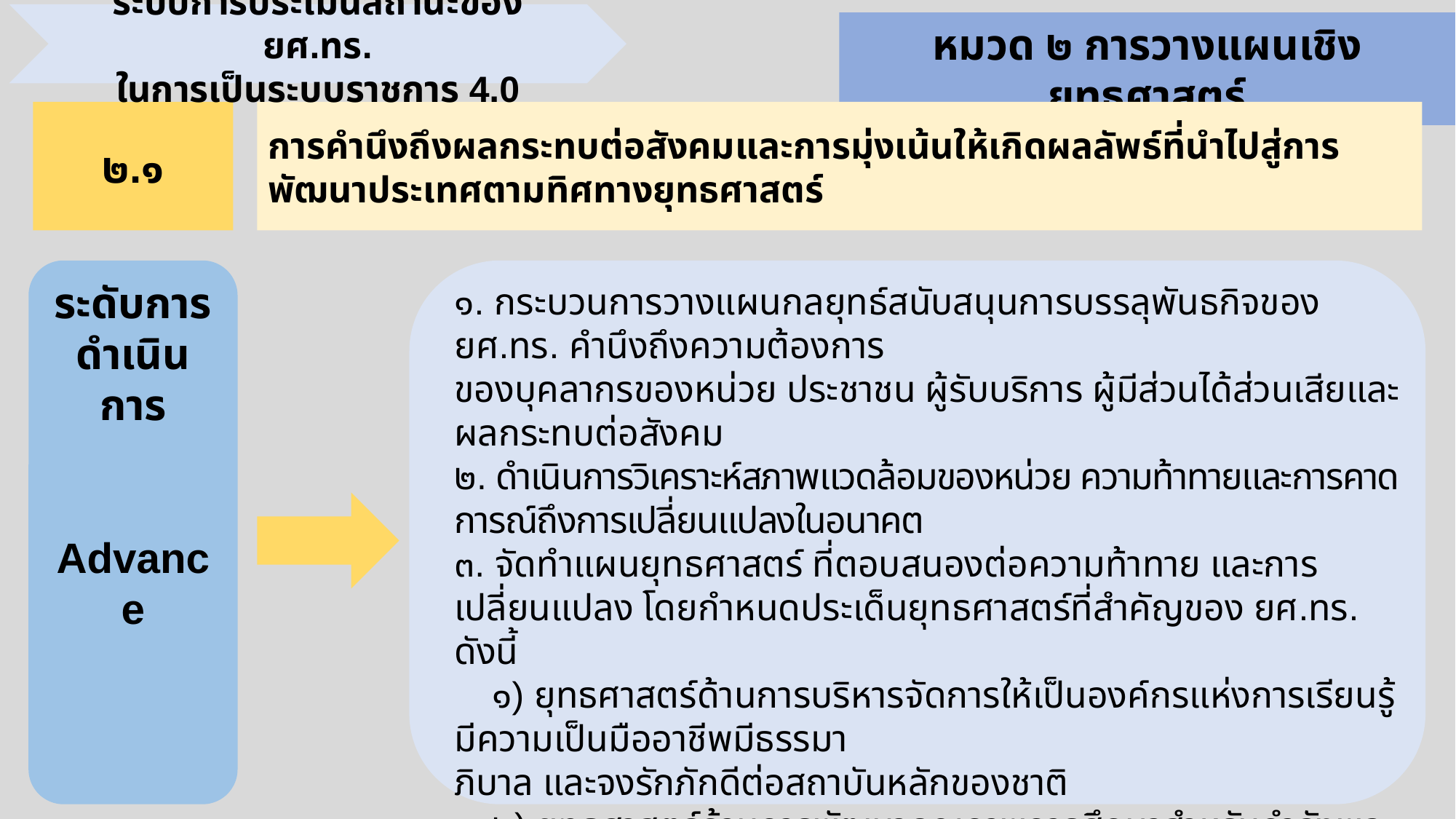

ระบบการประเมินสถานะของ ยศ.ทร.
ในการเป็นระบบราชการ 4.0
หมวด ๒ การวางแผนเชิงยุทธศาสตร์
การคำนึงถึงผลกระทบต่อสังคมและการมุ่งเน้นให้เกิดผลลัพธ์ที่นำไปสู่การพัฒนาประเทศตามทิศทางยุทธศาสตร์
๒.๑

ระดับการดำเนินการ

Advance

๑. กระบวนการวางแผนกลยุทธ์สนับสนุนการบรรลุพันธกิจของ ยศ.ทร. คำนึงถึงความต้องการ
ของบุคลากรของหน่วย ประชาชน ผู้รับบริการ ผู้มีส่วนได้ส่วนเสียและผลกระทบต่อสังคม
๒. ดำเนินการวิเคราะห์สภาพแวดล้อมของหน่วย ความท้าทายและการคาดการณ์ถึงการเปลี่ยนแปลงในอนาคต
๓. จัดทำแผนยุทธศาสตร์ ที่ตอบสนองต่อความท้าทาย และการเปลี่ยนแปลง โดยกำหนดประเด็นยุทธศาสตร์ที่สำคัญของ ยศ.ทร. ดังนี้
    ๑) ยุทธศาสตร์ด้านการบริหารจัดการให้เป็นองค์กรแห่งการเรียนรู้ มีความเป็นมืออาชีพมีธรรมา
ภิบาล และจงรักภักดีต่อสถาบันหลักของชาติ
    ๒) ยุทธศาสตร์ด้านการพัฒนาคุณภาพการศึกษาสำหรับกำลังพล ทร.
    ๓) ยุทธศาสตร์ด้านการพัฒนาบุคลากรทางการศึกษาและวิจัยยุทธศาสตร์ทางเรือตลอดจนยุทธศาสตร์ทะเล
    ๔) ยุทธศาสตร์ด้านการพัฒนาสิ่งสนับสนุนการศึกษา